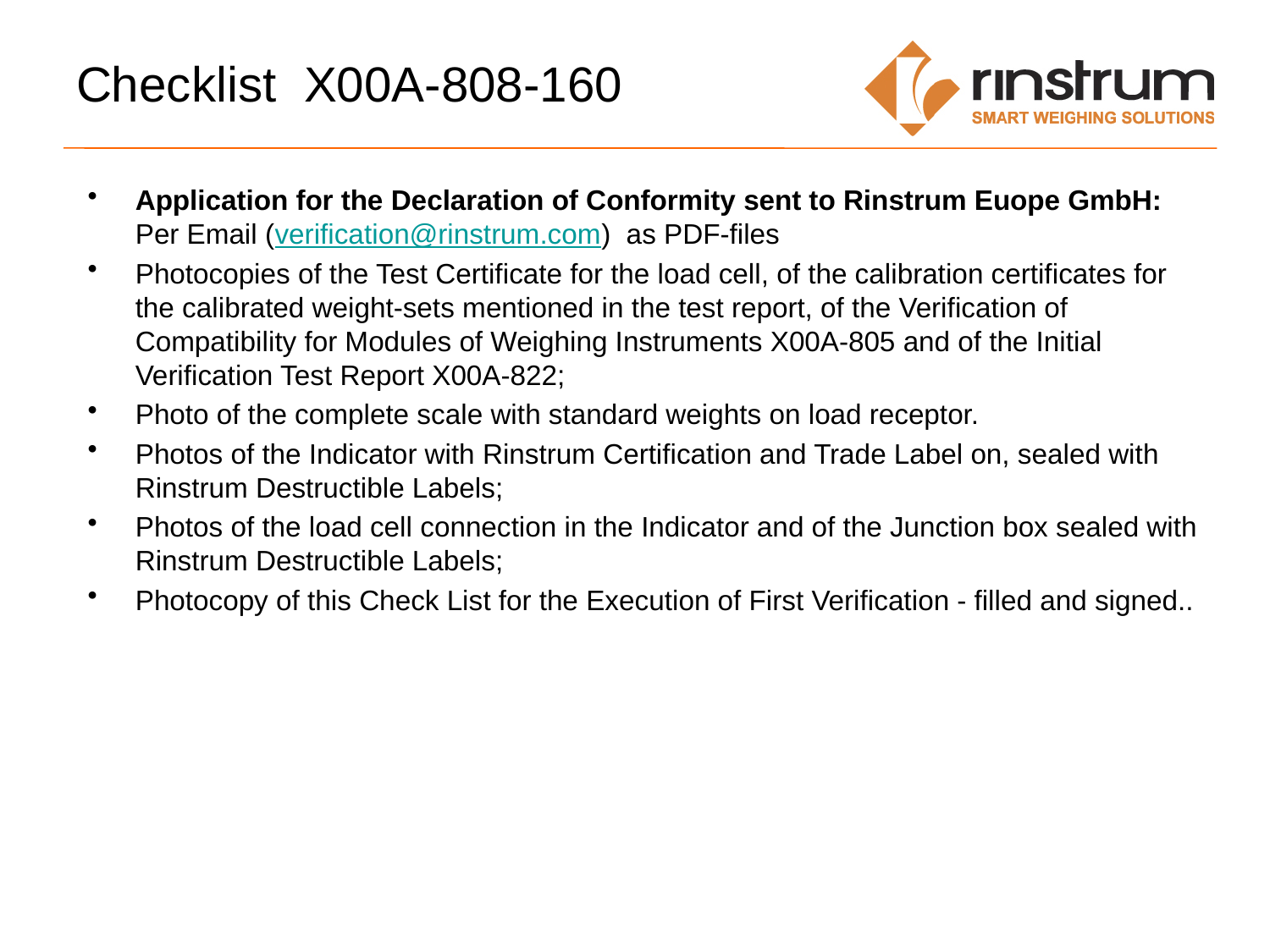

# Checklist  X00A-808-160
Application for the Declaration of Conformity sent to Rinstrum Euope GmbH: Per Email (verification@rinstrum.com)  as PDF-files
Photocopies of the Test Certificate for the load cell, of the calibration certificates for the calibrated weight-sets mentioned in the test report, of the Verification of  Compatibility for Modules of Weighing Instruments X00A-805 and of the Initial   Verification Test Report X00A-822;
Photo of the complete scale with standard weights on load receptor.
Photos of the Indicator with Rinstrum Certification and Trade Label on, sealed with Rinstrum Destructible Labels;
Photos of the load cell connection in the Indicator and of the Junction box sealed with Rinstrum Destructible Labels;
Photocopy of this Check List for the Execution of First Verification - filled and signed..